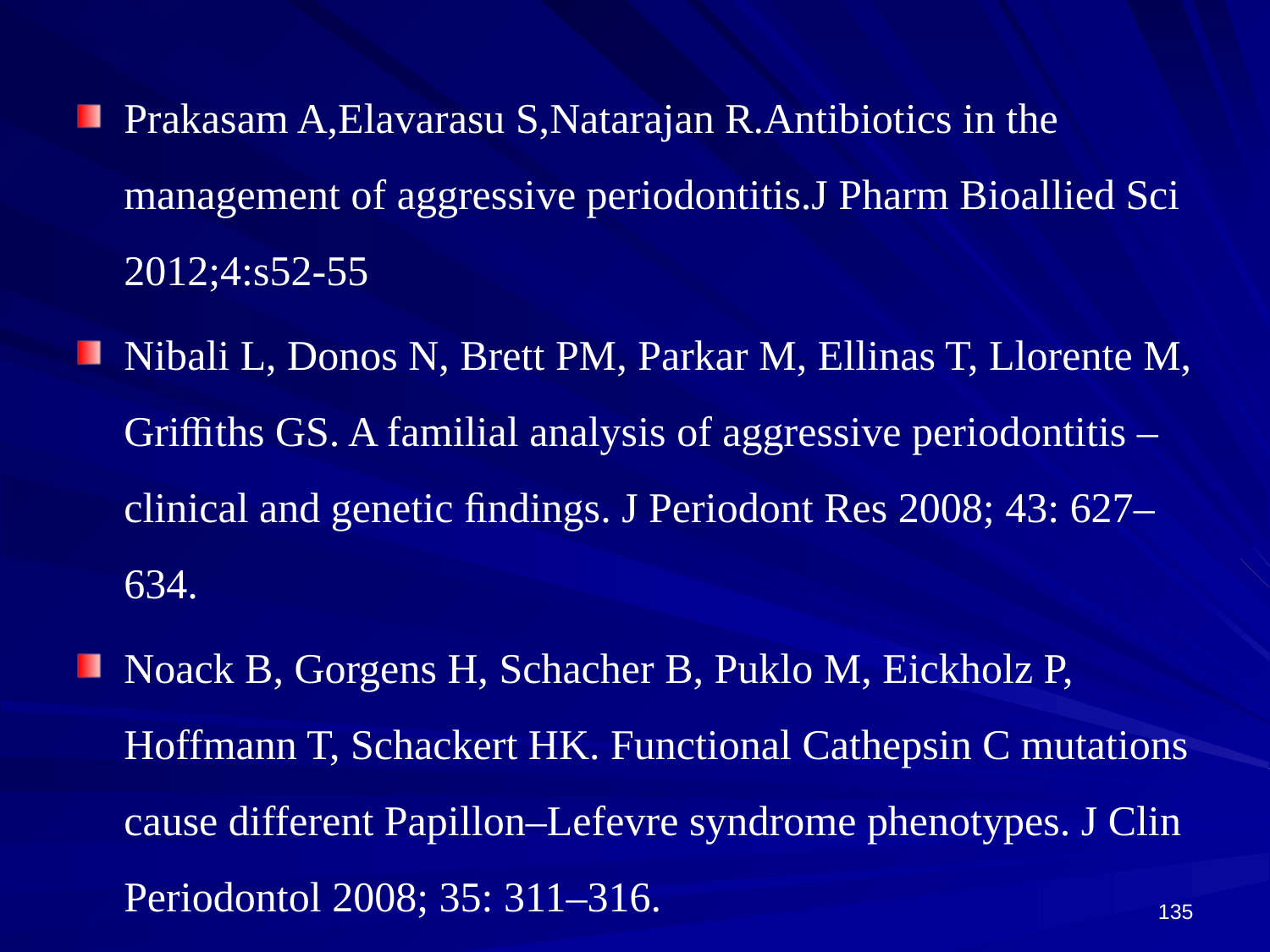

Prakasam A,Elavarasu S,Natarajan R.Antibiotics in the management of aggressive periodontitis.J Pharm Bioallied Sci 2012;4:s52-55
Nibali L, Donos N, Brett PM, Parkar M, Ellinas T, Llorente M, Griﬃths GS. A familial analysis of aggressive periodontitis – clinical and genetic ﬁndings. J Periodont Res 2008; 43: 627–634.
Noack B, Gorgens H, Schacher B, Puklo M, Eickholz P, Hoffmann T, Schackert HK. Functional Cathepsin C mutations cause different Papillon–Lefevre syndrome phenotypes. J Clin Periodontol 2008; 35: 311–316.

135